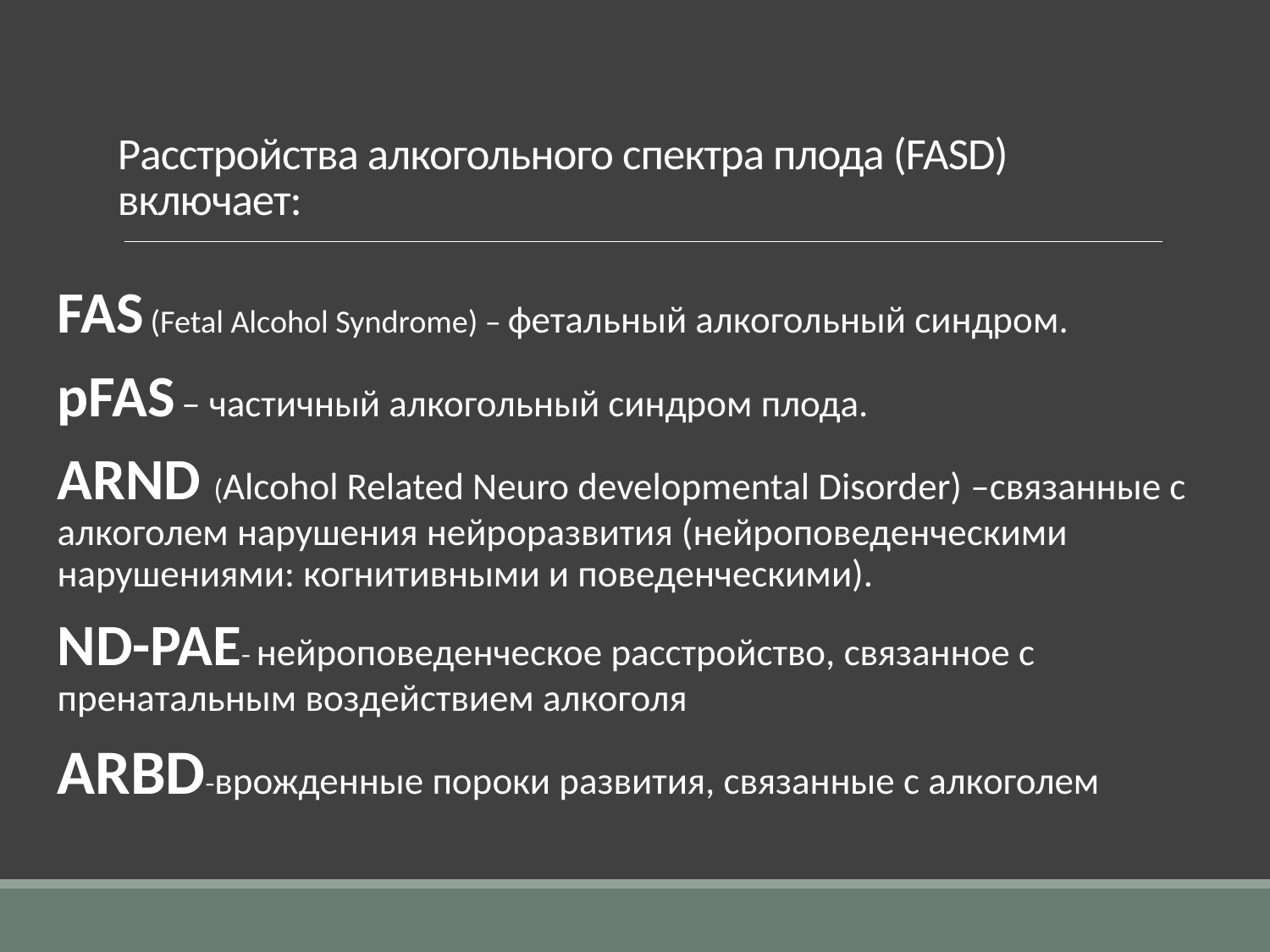

# Расстройства алкогольного спектра плода (FASD) включает:
FAS (Fetal Alcohol Syndrome) – фетальный алкогольный синдром.
pFAS – частичный алкогольный синдром плода.
ARND (Alcohol Related Neuro developmental Disorder) –связанные с алкоголем нарушения нейроразвития (нейроповеденческими нарушениями: когнитивными и поведенческими).
ND-PAE- нейроповеденческое расстройство, связанное с пренатальным воздействием алкоголя
ARBD-врожденные пороки развития, связанные с алкоголем